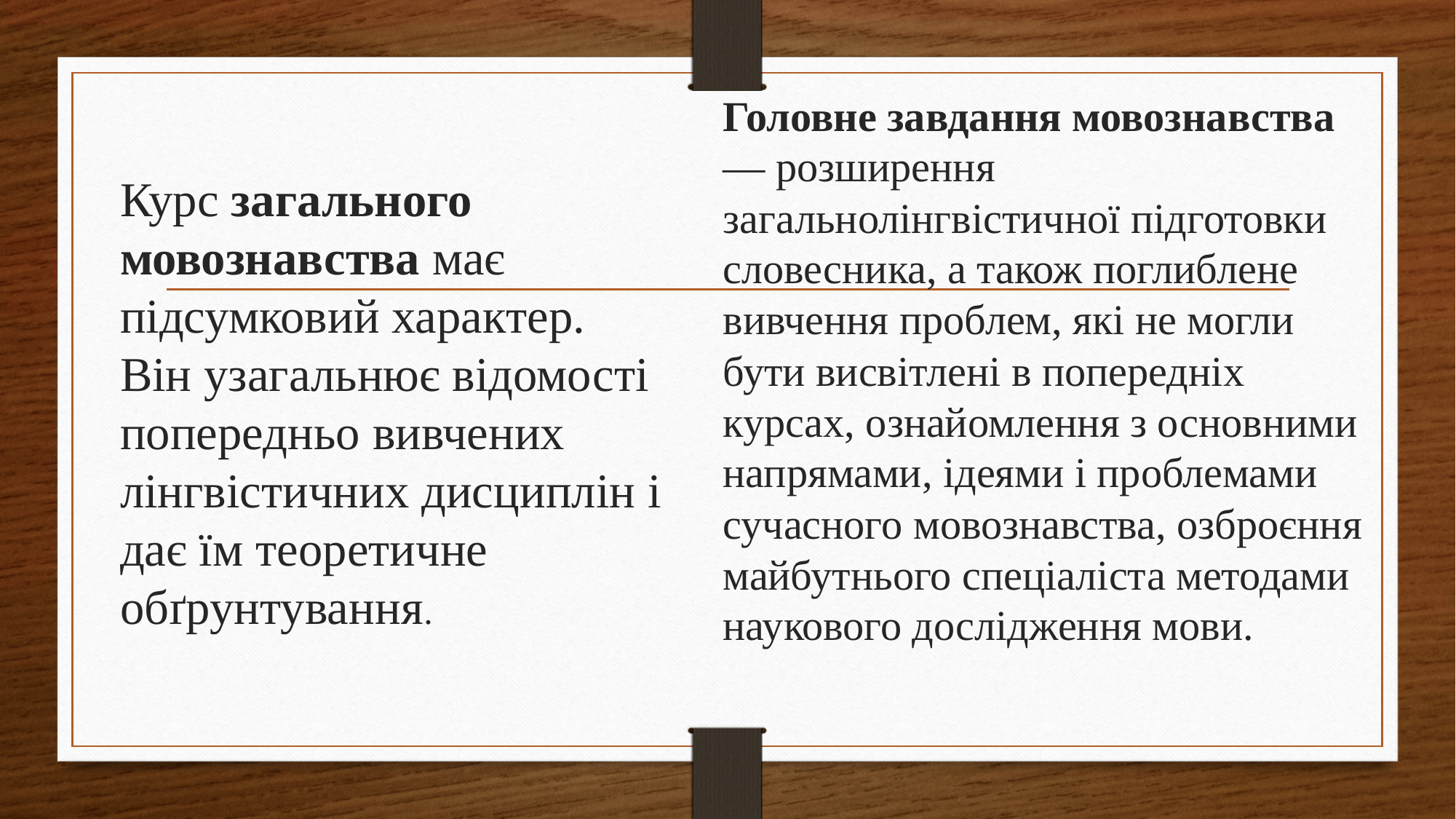

Головне завдання мовознавства — розширення загальнолінгвістичної підготовки словесника, а також поглиблене вивчення проблем, які не могли бути висвітлені в попередніх курсах, ознайомлення з основними напрямами, ідеями і проблемами сучасного мовознавства, озброєння майбутнього спеціаліста методами наукового дослідження мови.
# Курс загального мовознавства має підсумковий характер. Він узагальнює відомості попередньо вивчених лінгвістичних дисциплін і дає їм теоретичне обґрунтування.